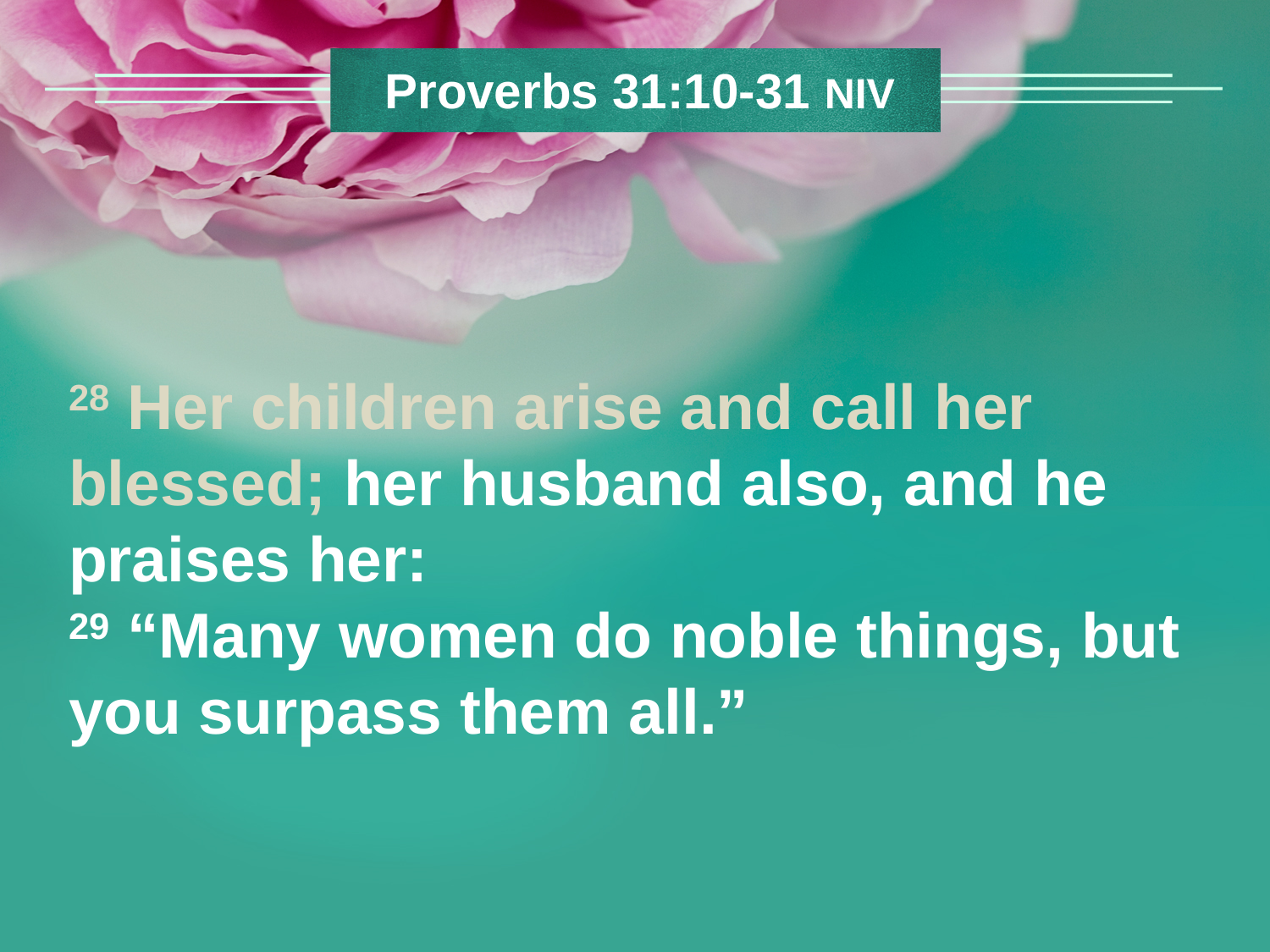

Proverbs 31:10-31 NIV
28 Her children arise and call her blessed; her husband also, and he praises her:
29 “Many women do noble things, but you surpass them all.”